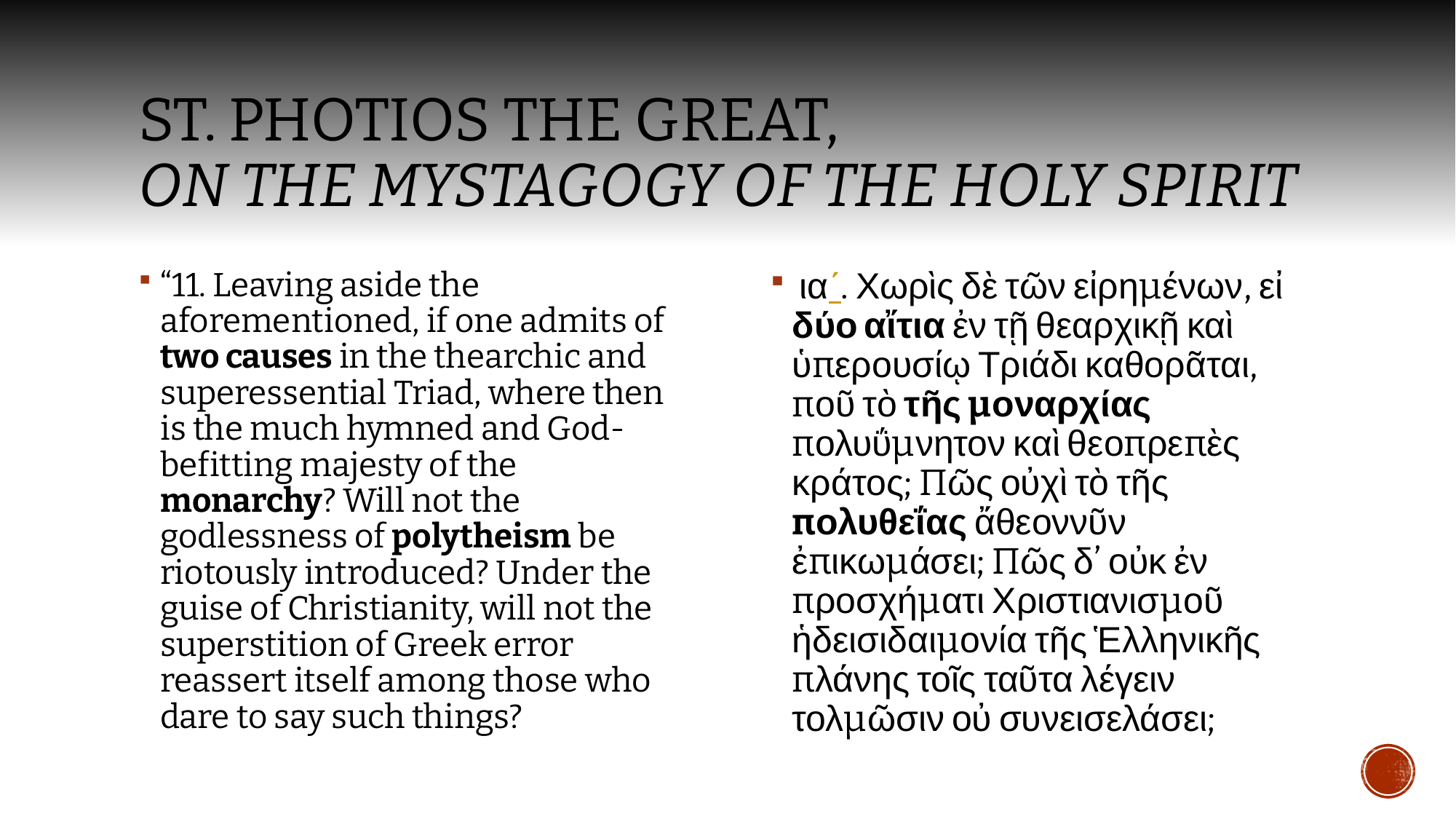

# St. Photios the Great, on The Mystagogy of the Holy Spirit
“11. Leaving aside the aforementioned, if one admits of two causes in the thearchic and superessential Triad, where then is the much hymned and God-befitting majesty of the monarchy? Will not the godlessness of polytheism be riotously introduced? Under the guise of Christianity, will not the superstition of Greek error reassert itself among those who dare to say such things?
 ιαʹ. Χωρὶς δὲ τῶν εἰρημένων, εἰ δύο αἴτια ἐν τῇ θεαρχικῇ καὶ ὑπερουσίῳ Τριάδι καθορᾶται, ποῦ τὸ τῆς μοναρχίας πολυΰμνητον καὶ θεοπρεπὲς κράτος; Πῶς οὐχὶ τὸ τῆς πολυθεΐας ἄθεοννῦν ἐπικωμάσει; Πῶς δ’ οὐκ ἐν προσχήματι Χριστιανισμοῦ ἡδεισιδαιμονία τῆς Ἑλληνικῆς πλάνης τοῖς ταῦτα λέγειν τολμῶσιν οὐ συνεισελάσει;